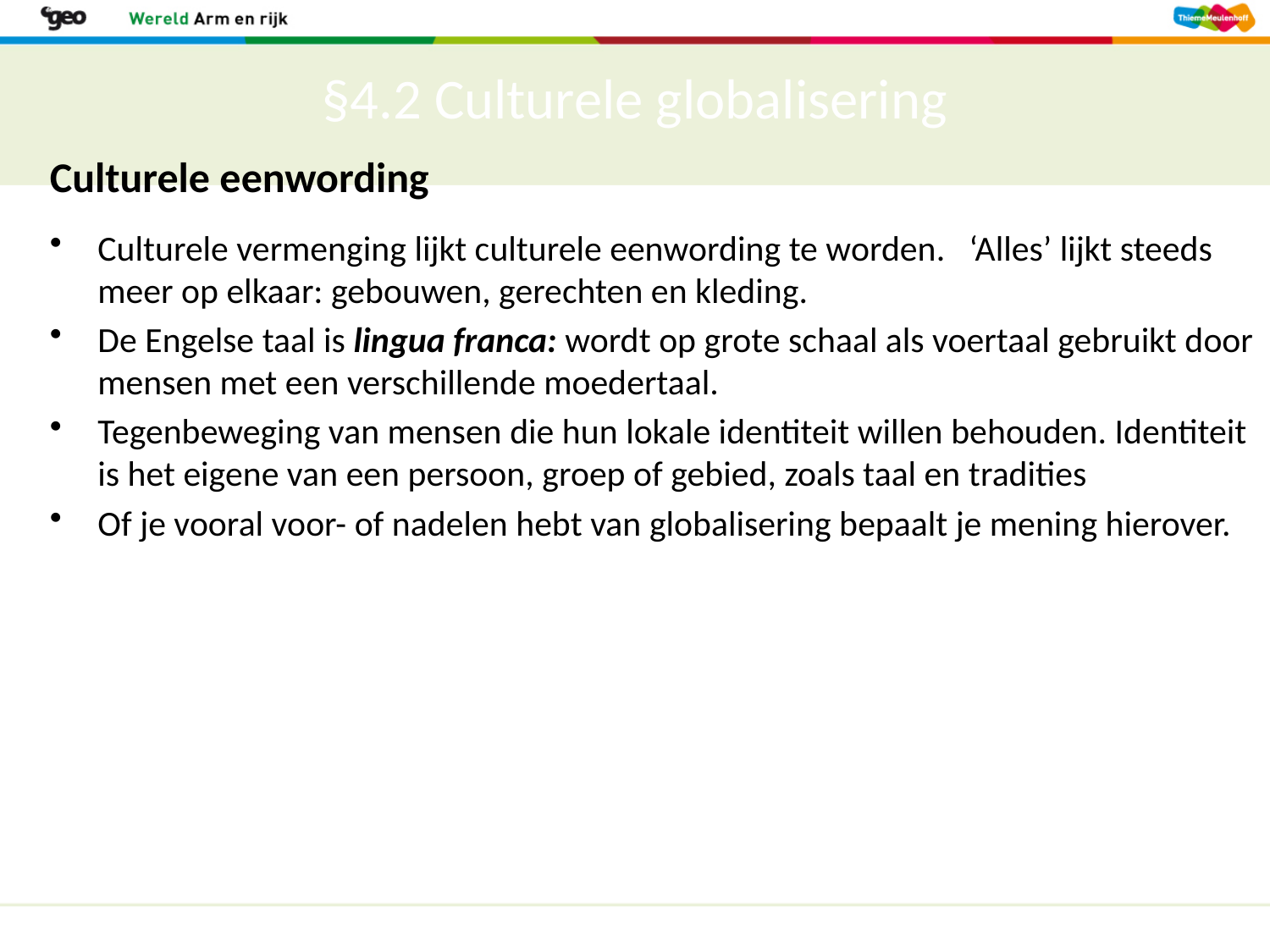

§4.2 Culturele globalisering
Culturele eenwording
Culturele vermenging lijkt culturele eenwording te worden.   ‘Alles’ lijkt steeds meer op elkaar: gebouwen, gerechten en kleding.
De Engelse taal is lingua franca: wordt op grote schaal als voertaal gebruikt door mensen met een verschillende moedertaal.
Tegenbeweging van mensen die hun lokale identiteit willen behouden. Identiteit is het eigene van een persoon, groep of gebied, zoals taal en tradities
Of je vooral voor- of nadelen hebt van globalisering bepaalt je mening hierover.